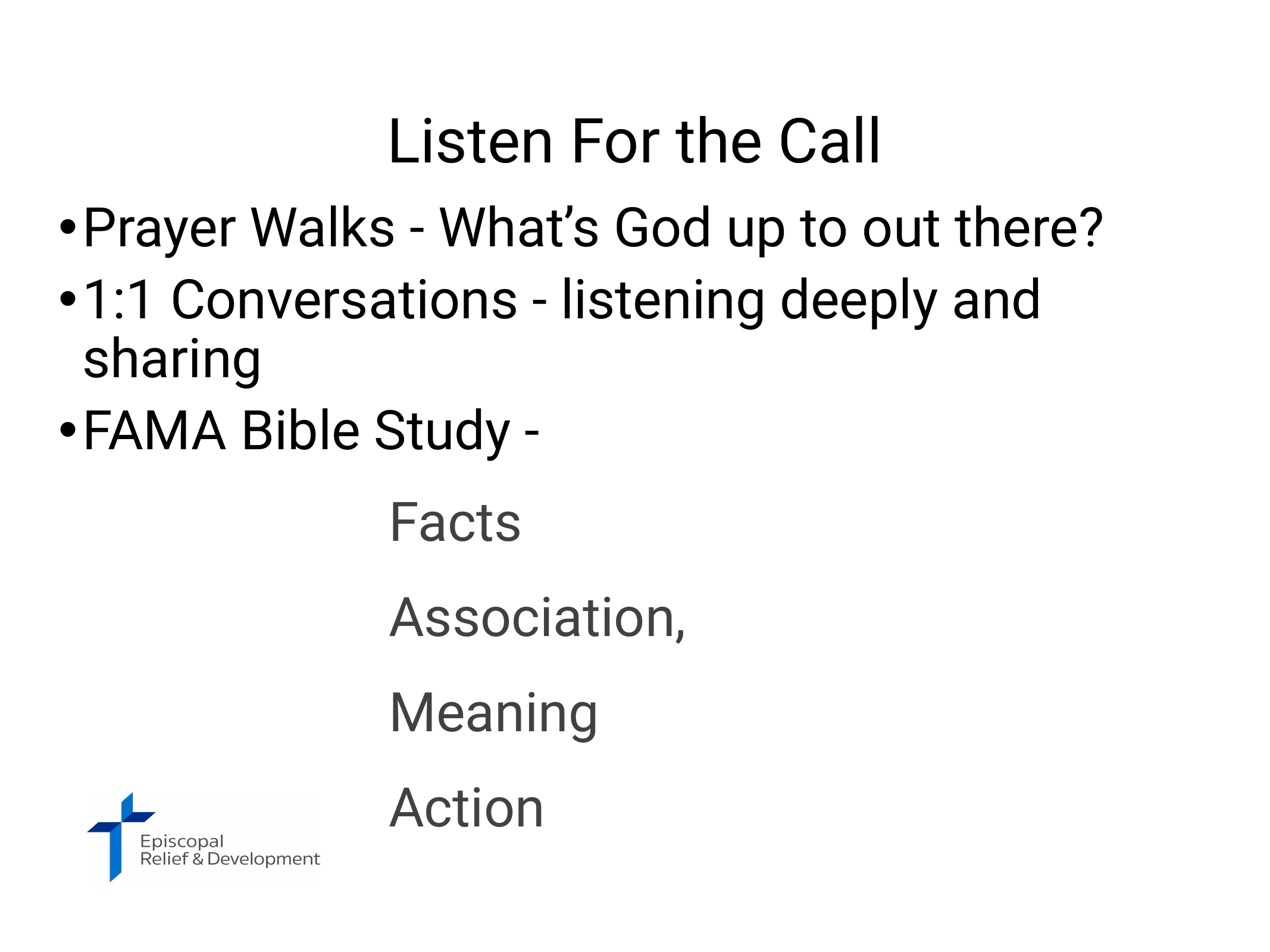

# Listen For the Call
Prayer Walks - What’s God up to out there?
1:1 Conversations - listening deeply and sharing
FAMA Bible Study -
Facts
Association,
Meaning
Action